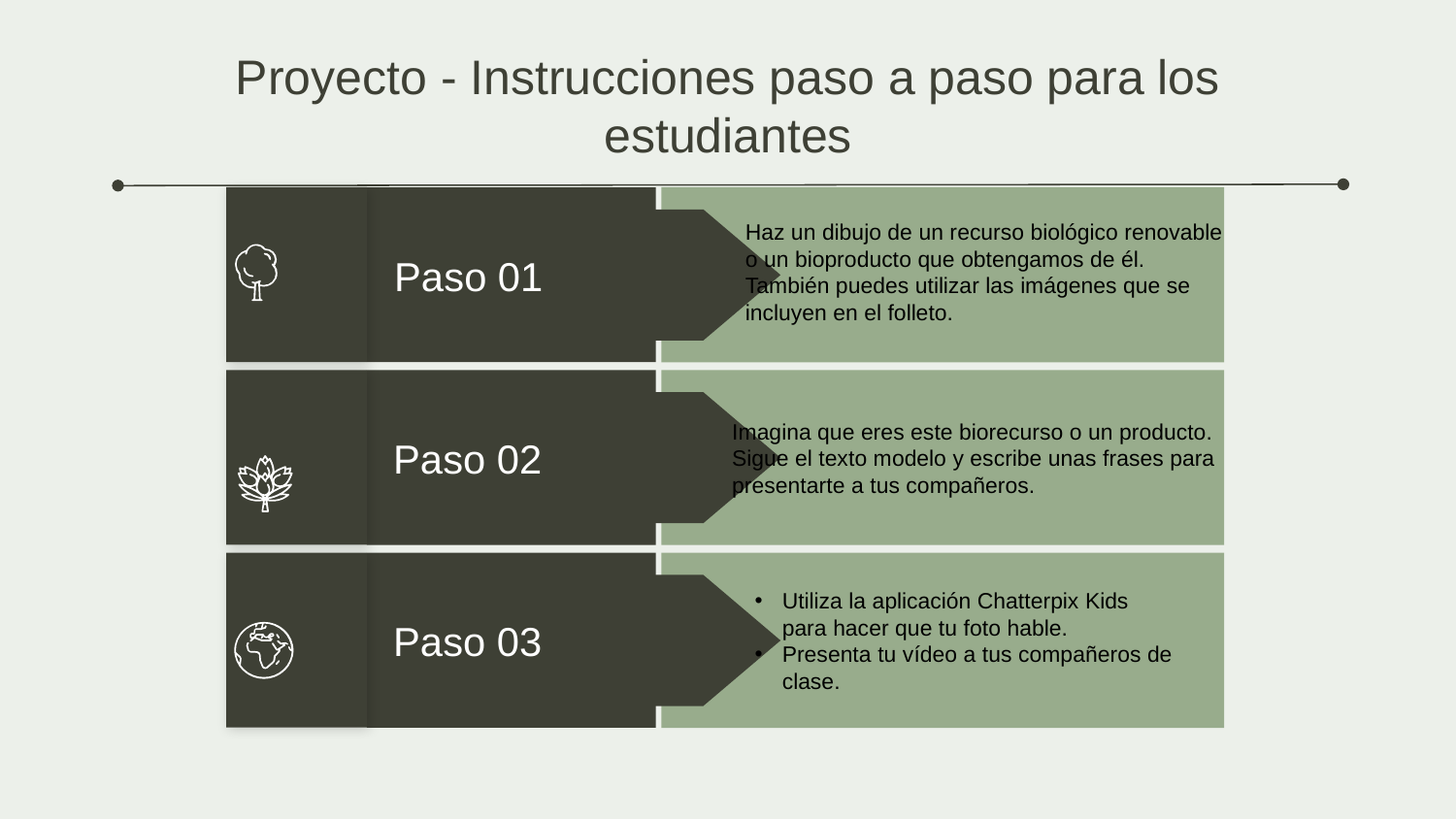

# Proyecto - Instrucciones paso a paso para los estudiantes

Paso 01

Paso 02

Paso 03
Haz un dibujo de un recurso biológico renovable
o un bioproducto que obtengamos de él. También puedes utilizar las imágenes que se incluyen en el folleto.

Imagina que eres este biorecurso o un producto. Sigue el texto modelo y escribe unas frases para presentarte a tus compañeros.

Utiliza la aplicación Chatterpix Kids para hacer que tu foto hable.
Presenta tu vídeo a tus compañeros de clase.